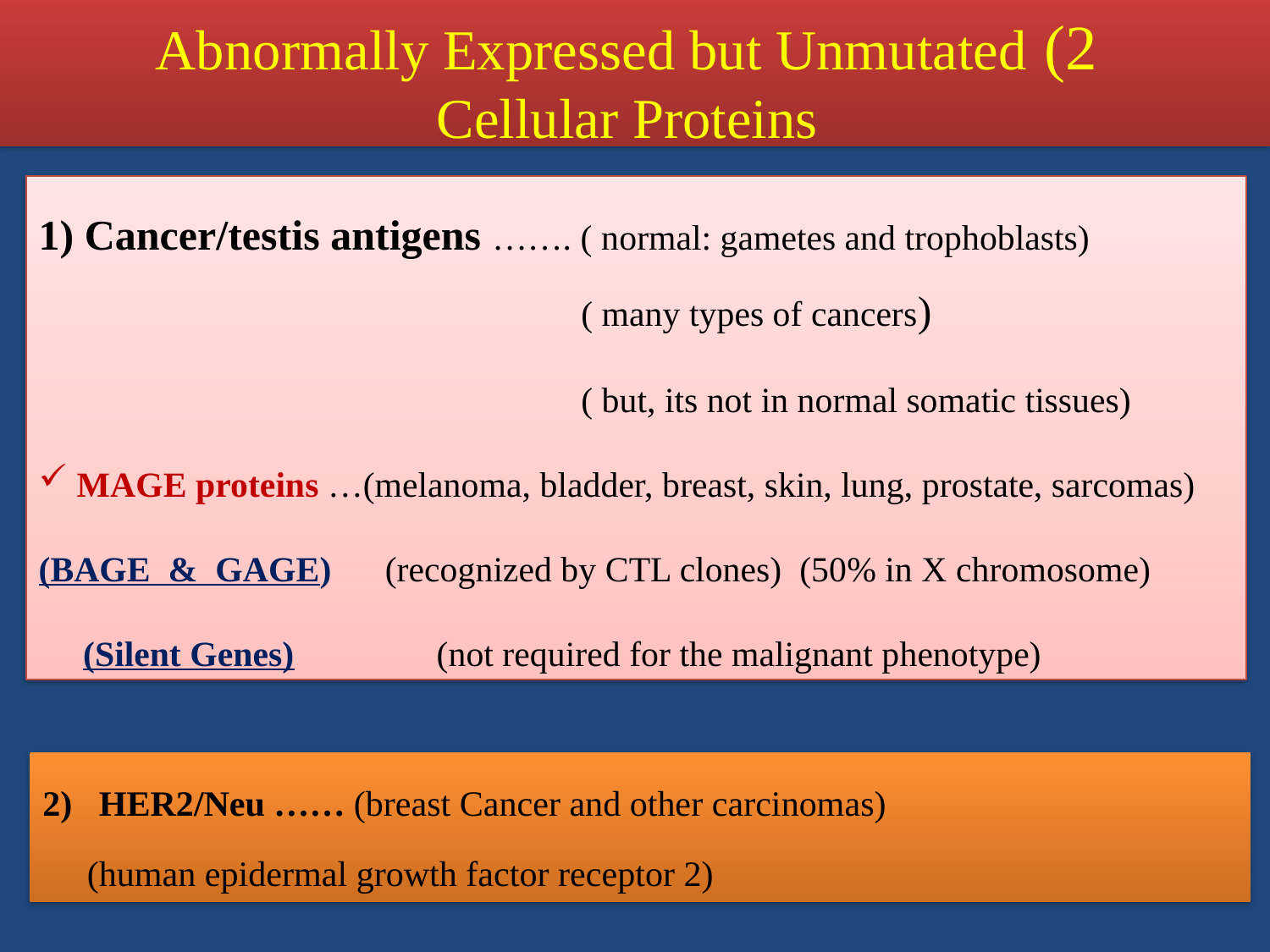

2) Abnormally Expressed but Unmutated
 Cellular Proteins
1) Cancer/testis antigens ……. ( normal: gametes and trophoblasts)
                                                             ( many types of cancers)
                                                             ( but, its not in normal somatic tissues)
 MAGE proteins …(melanoma, bladder, breast, skin, lung, prostate, sarcomas)    (BAGE  &  GAGE)      (recognized by CTL clones)  (50% in X chromosome)
     (Silent Genes)                (not required for the malignant phenotype)
2)   HER2/Neu …… (breast Cancer and other carcinomas)
     (human epidermal growth factor receptor 2)